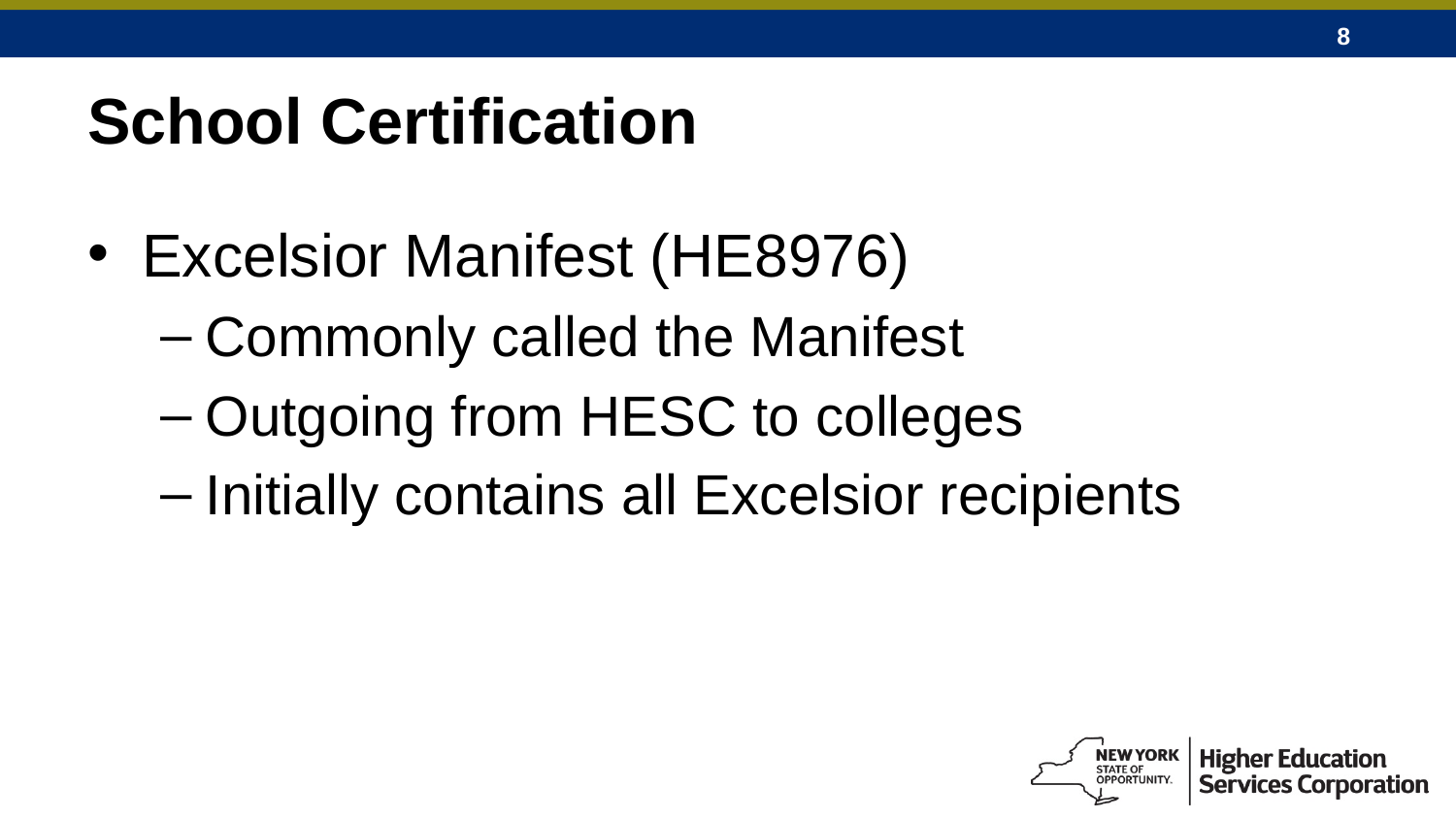

# School Certification
Excelsior Manifest (HE8976)
Commonly called the Manifest
Outgoing from HESC to colleges
Initially contains all Excelsior recipients